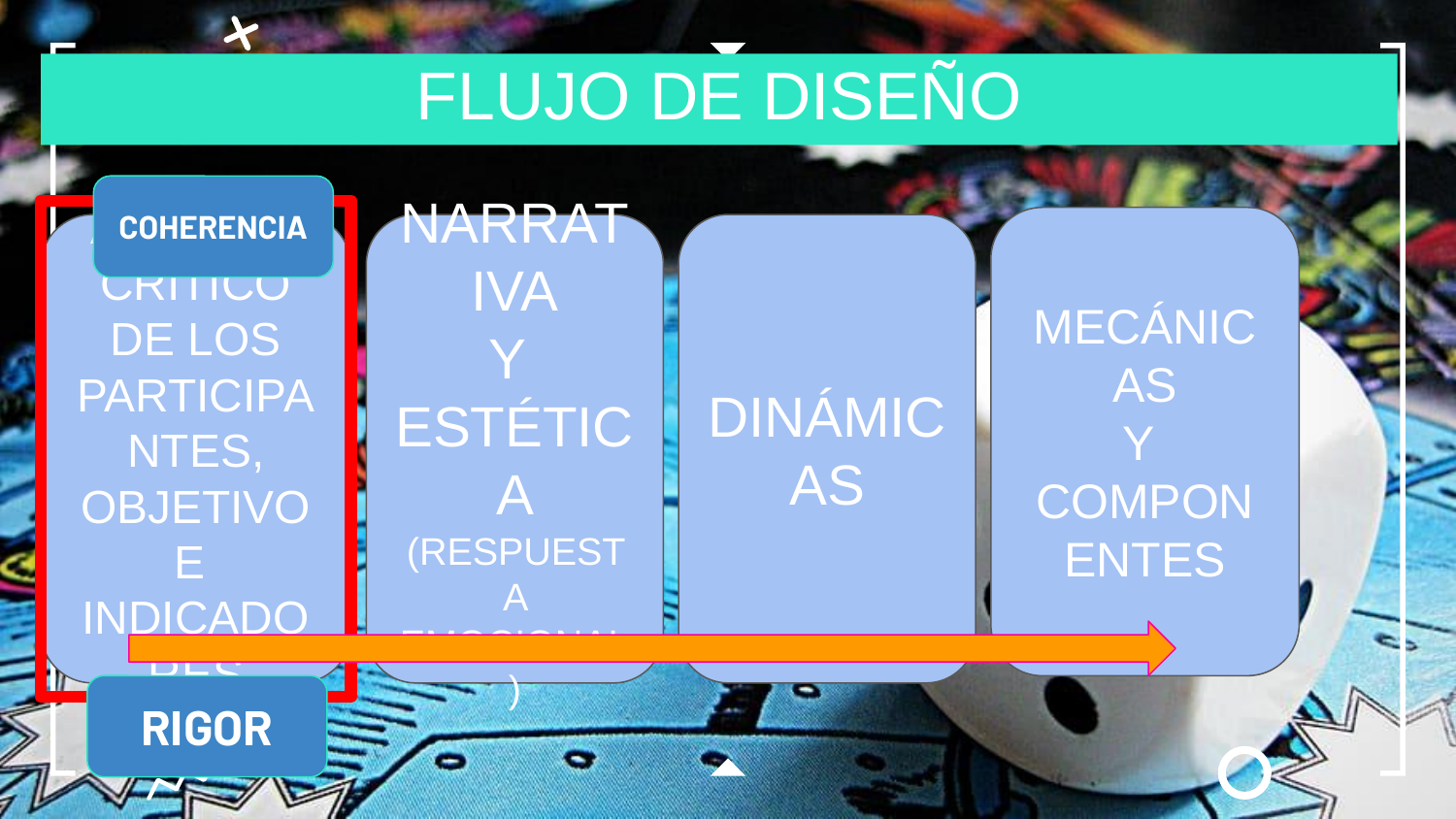

FLUJO DE DISEÑO
COHERENCIA

MECÁNICAS
Y
COMPONENTES
DINÁMICAS
ANÁLISIS CRÍTICO DE LOS PARTICIPANTES,
OBJETIVO
E
INDICADORES
NARRATIVA
Y
ESTÉTICA
(RESPUESTA EMOCIONAL)

RIGOR